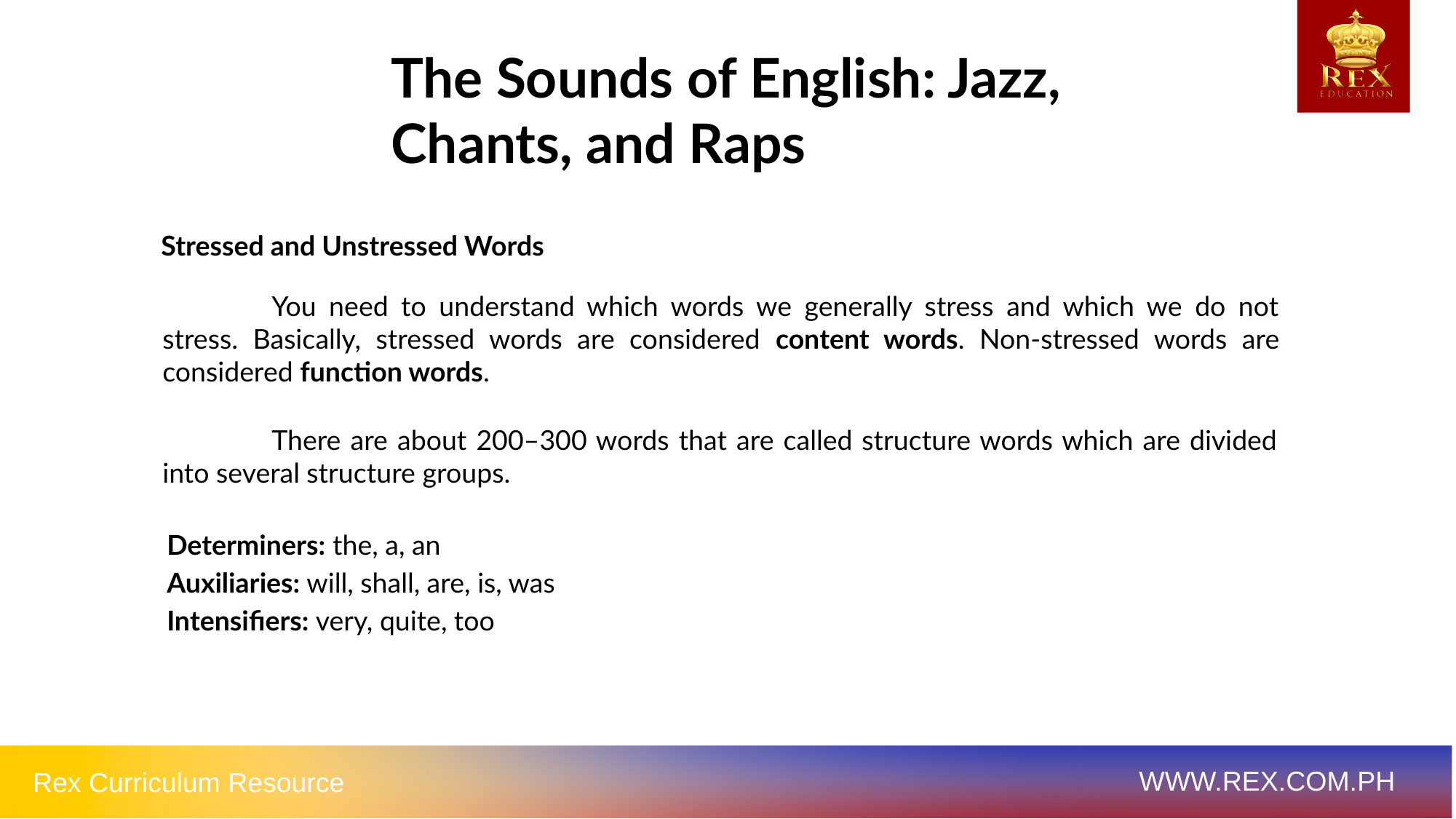

The Sounds of English: Jazz, Chants, and Raps
Stressed and Unstressed Words
	You need to understand which words we generally stress and which we do not stress. Basically, stressed words are considered content words. Non-stressed words are considered function words.
	There are about 200–300 words that are called structure words which are divided into several structure groups.
Determiners: the, a, an
Auxiliaries: will, shall, are, is, was
Intensifiers: very, quite, too